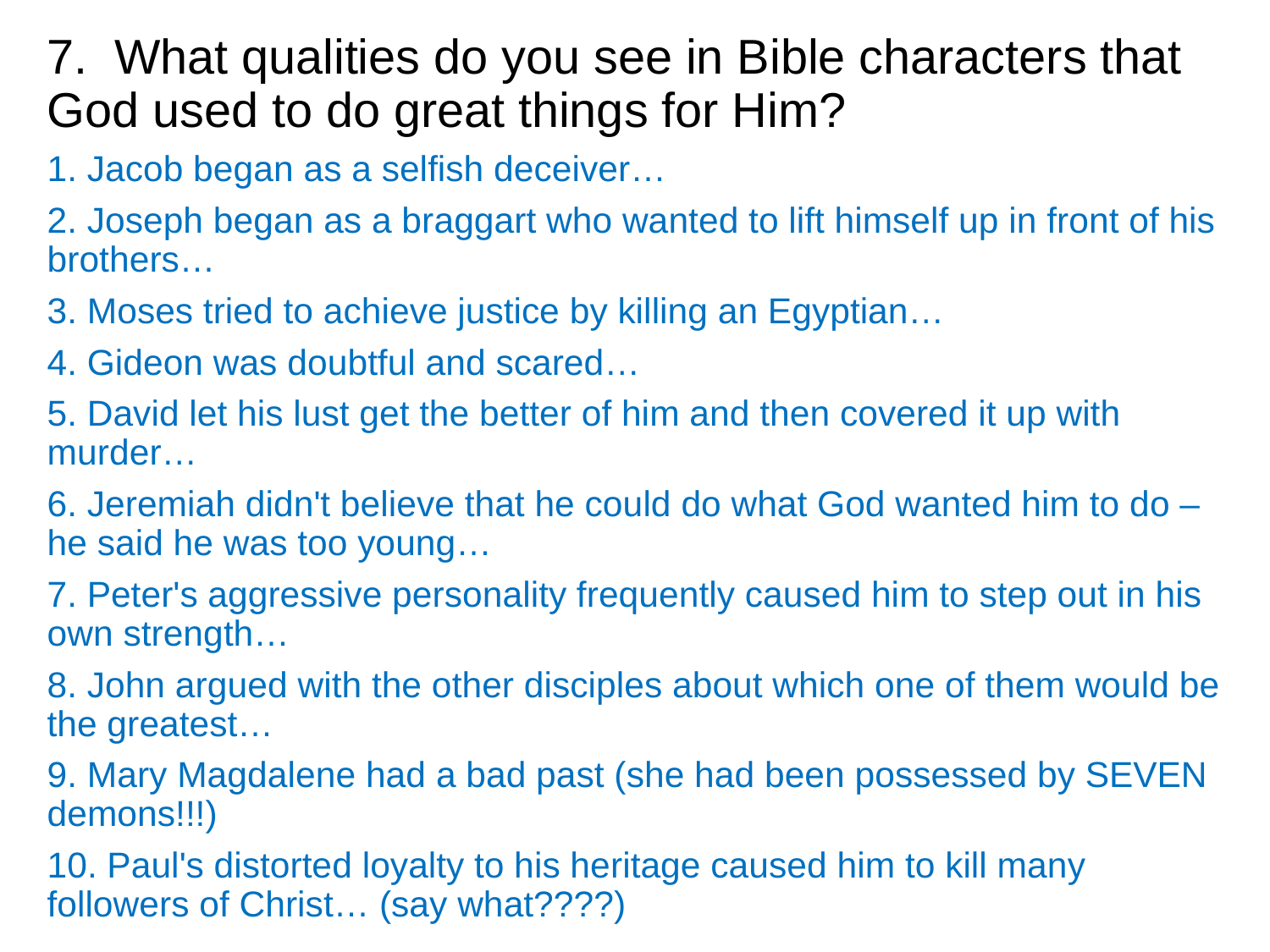

7.  What qualities do you see in Bible characters that God used to do great things for Him?
1. Jacob began as a selfish deceiver…
2. Joseph began as a braggart who wanted to lift himself up in front of his brothers…
3. Moses tried to achieve justice by killing an Egyptian…
4. Gideon was doubtful and scared…
5. David let his lust get the better of him and then covered it up with murder…
6. Jeremiah didn't believe that he could do what God wanted him to do – he said he was too young…
7. Peter's aggressive personality frequently caused him to step out in his own strength…
8. John argued with the other disciples about which one of them would be the greatest…
9. Mary Magdalene had a bad past (she had been possessed by SEVEN demons!!!)
10. Paul's distorted loyalty to his heritage caused him to kill many followers of Christ… (say what????)